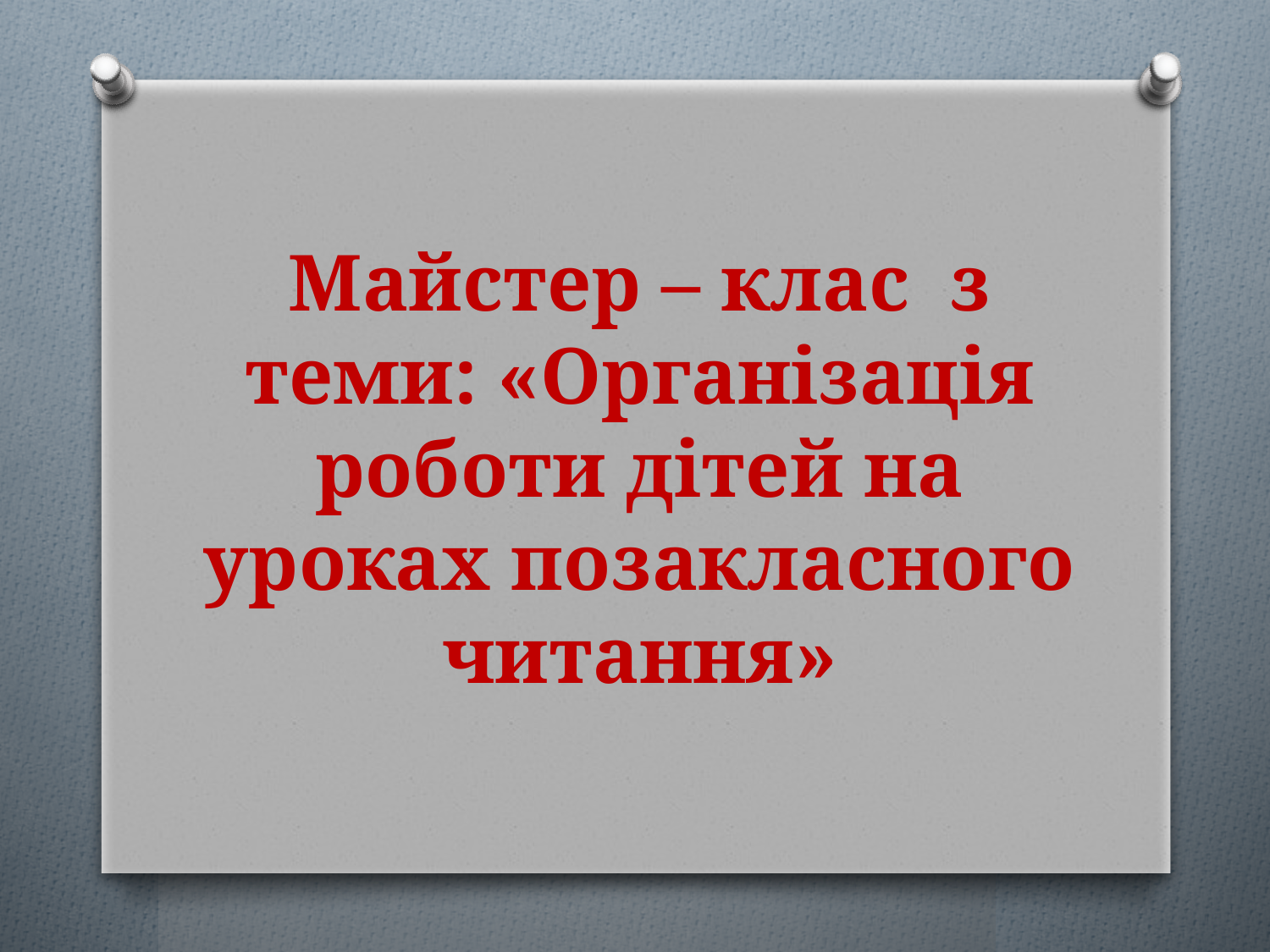

Майстер – клас  з теми: «Організація роботи дітей на уроках позакласного читання»